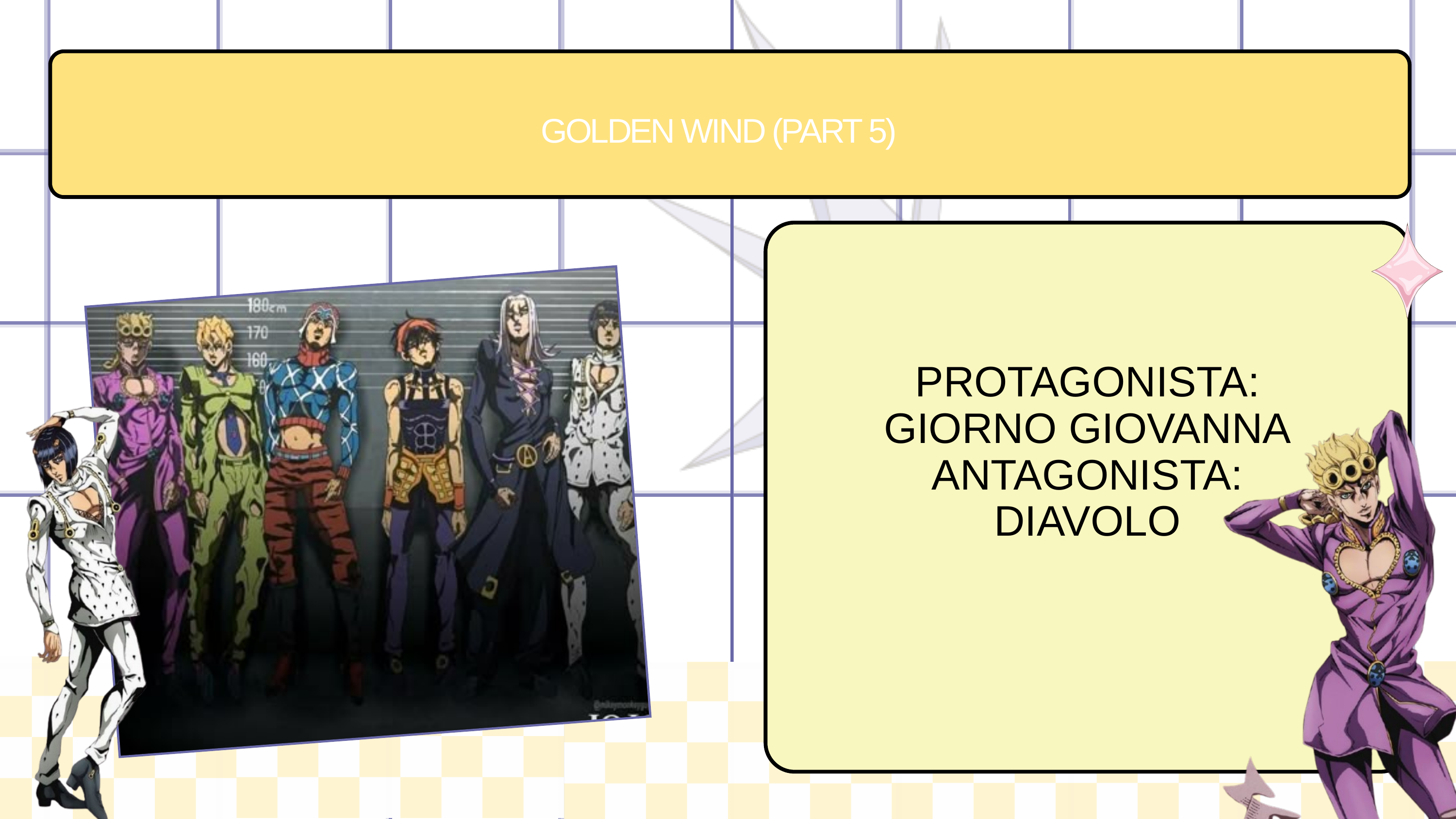

GOLDEN WIND (PART 5)

PROTAGONISTA: GIORNO GIOVANNA
ANTAGONISTA: DIAVOLO